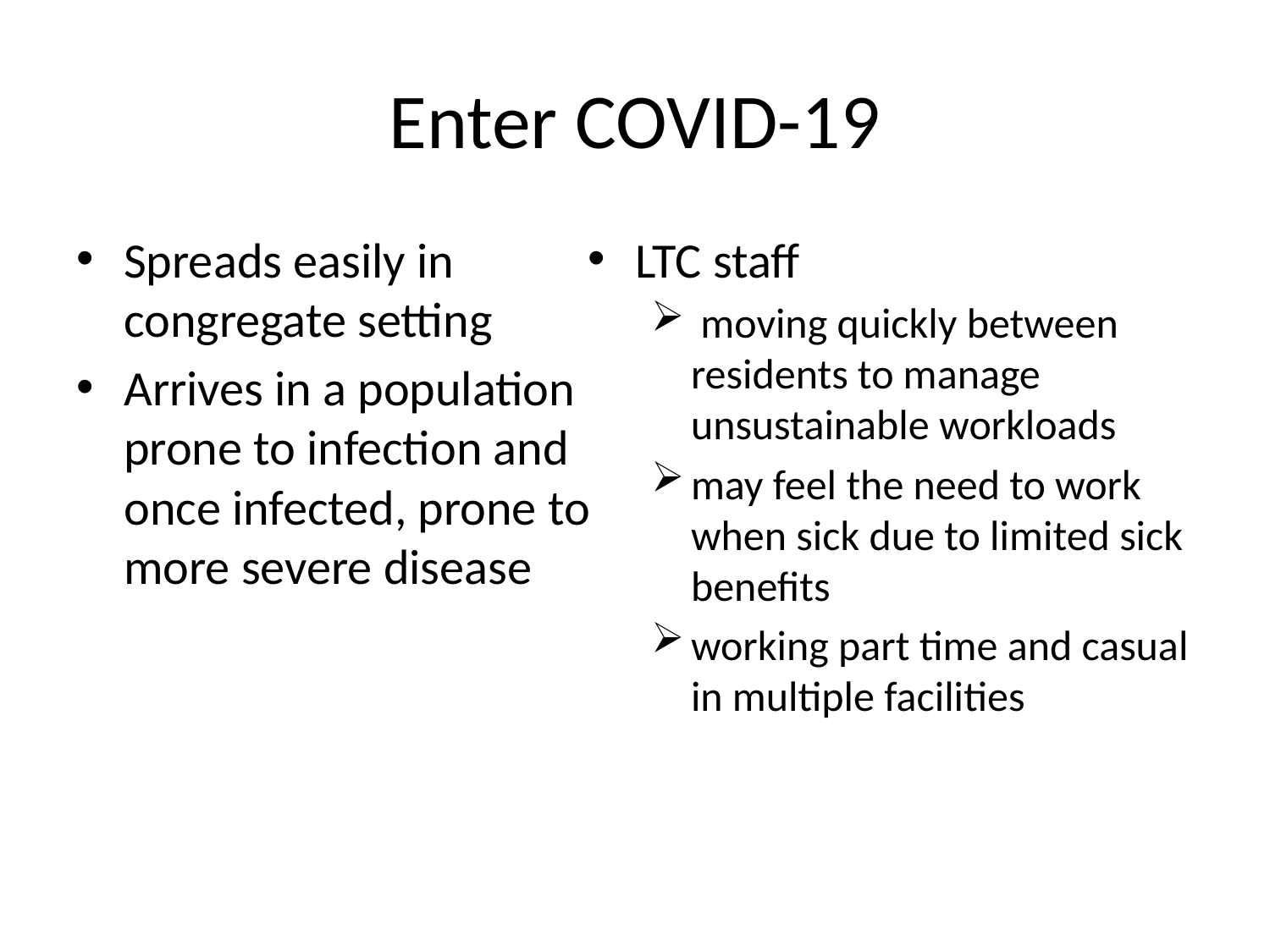

# Enter COVID-19
Spreads easily in congregate setting
Arrives in a population prone to infection and once infected, prone to more severe disease
LTC staff
 moving quickly between residents to manage unsustainable workloads
may feel the need to work when sick due to limited sick benefits
working part time and casual in multiple facilities